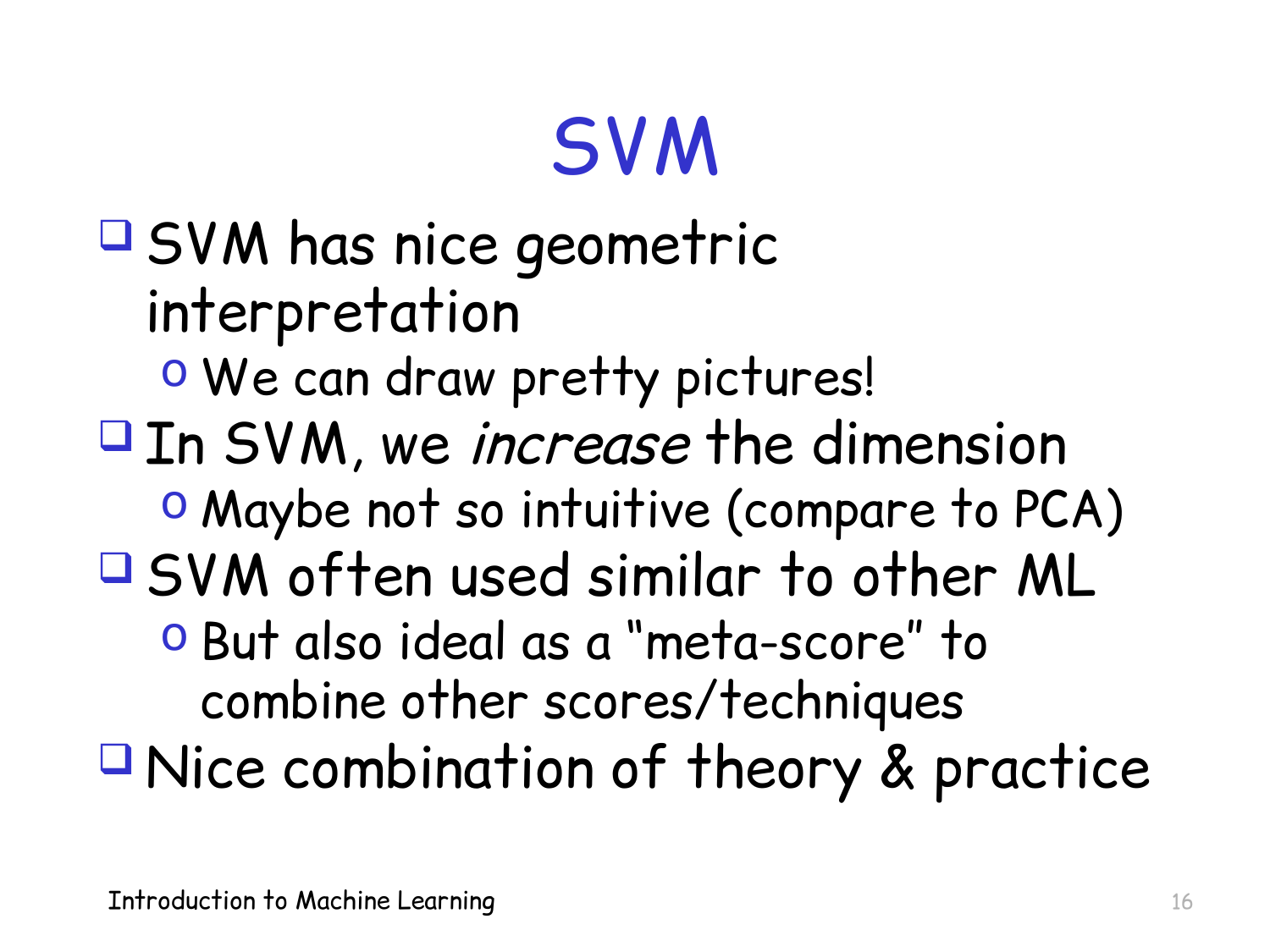

# SVM
SVM has nice geometric interpretation
We can draw pretty pictures!
In SVM, we increase the dimension
Maybe not so intuitive (compare to PCA)
SVM often used similar to other ML
But also ideal as a “meta-score” to combine other scores/techniques
Nice combination of theory & practice
Introduction to Machine Learning
16